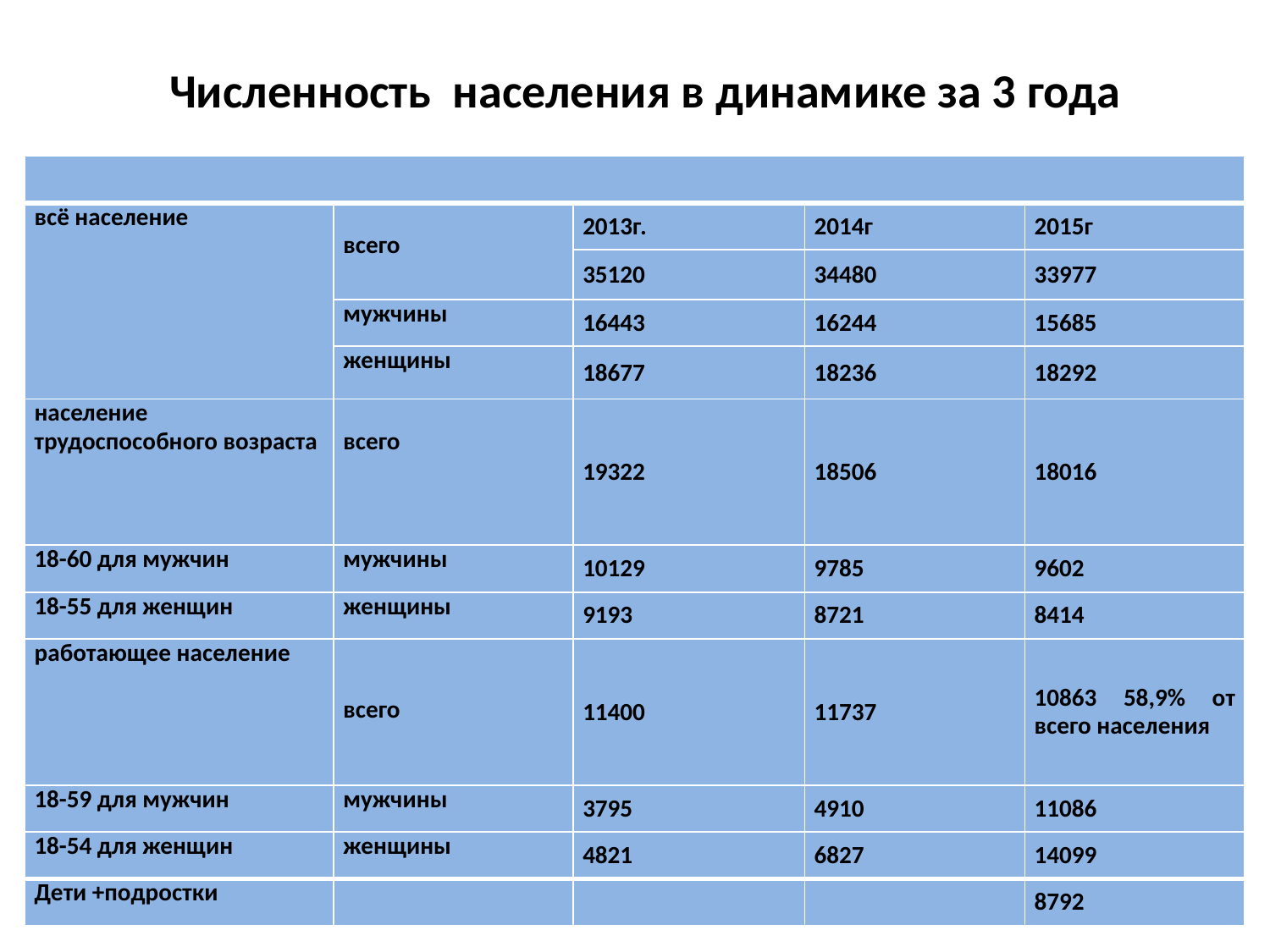

# Численность  населения в динамике за 3 года
|  |  |  |  |  |
| --- | --- | --- | --- | --- |
| всё население | всего | 2013г. | 2014г | 2015г |
|  |  | 35120 | 34480 | 33977 |
|  | мужчины | 16443 | 16244 | 15685 |
|  | женщины | 18677 | 18236 | 18292 |
| население трудоспособного возраста | всего | 19322 | 18506 | 18016 |
| 18-60 для мужчин | мужчины | 10129 | 9785 | 9602 |
| 18-55 для женщин | женщины | 9193 | 8721 | 8414 |
| работающее население | всего | 11400 | 11737 | 10863 58,9% от всего населения |
| 18-59 для мужчин | мужчины | 3795 | 4910 | 11086 |
| 18-54 для женщин | женщины | 4821 | 6827 | 14099 |
| Дети +подростки |  |  |  | 8792 |